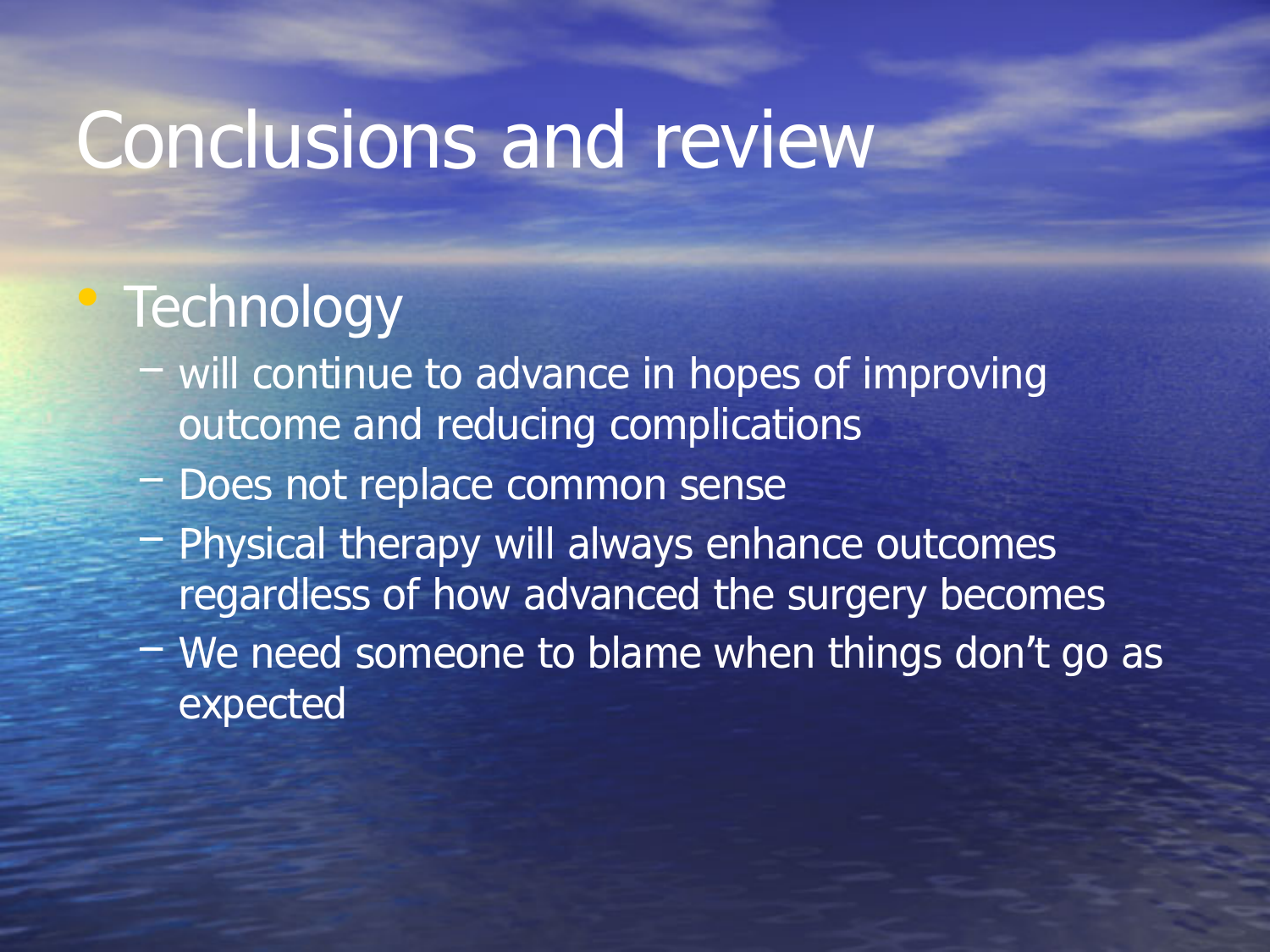

# Conclusions and review
Technology
will continue to advance in hopes of improving outcome and reducing complications
Does not replace common sense
Physical therapy will always enhance outcomes regardless of how advanced the surgery becomes
We need someone to blame when things don’t go as expected